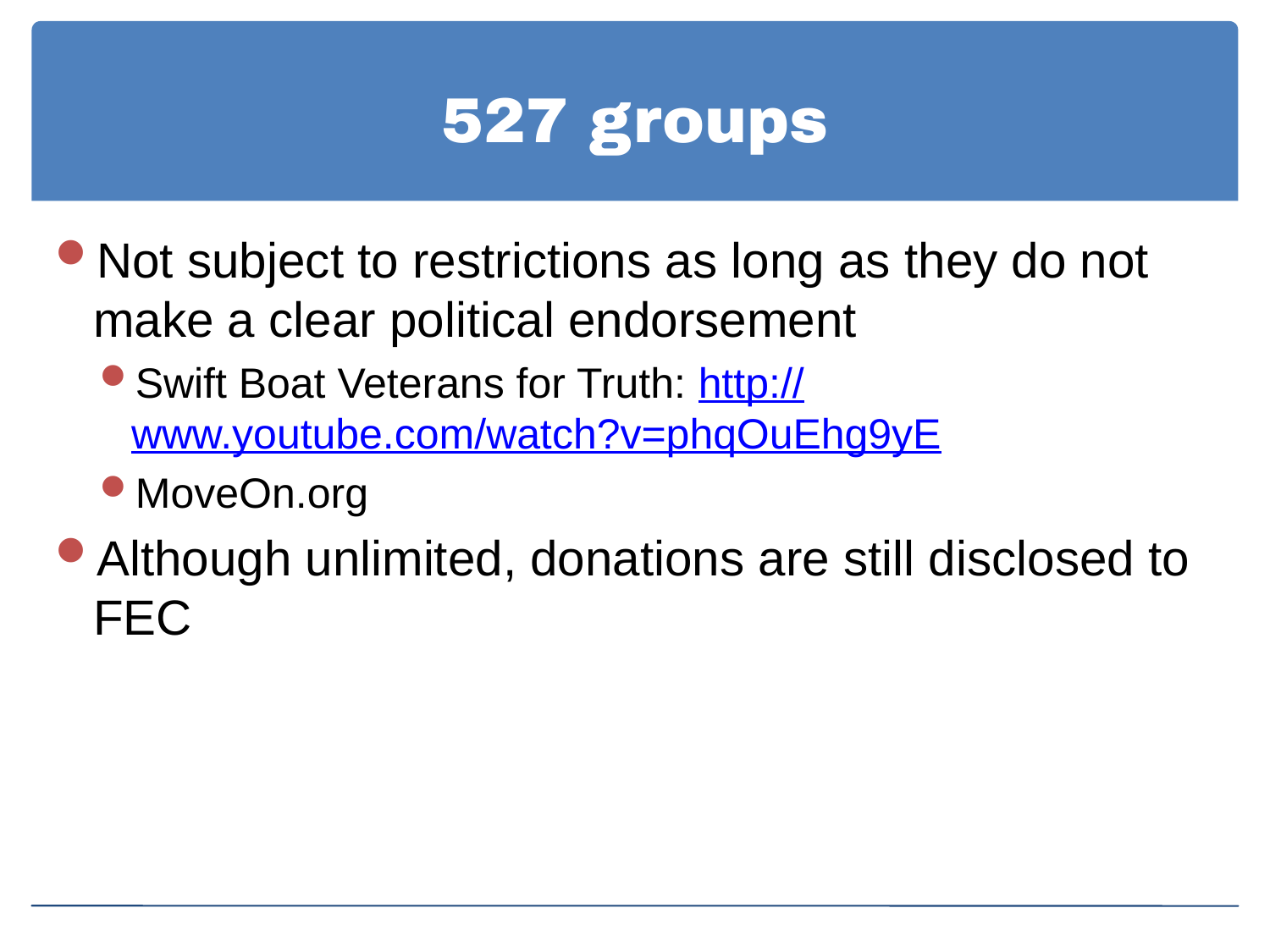

# 527 groups
Not subject to restrictions as long as they do not make a clear political endorsement
Swift Boat Veterans for Truth: http://www.youtube.com/watch?v=phqOuEhg9yE
MoveOn.org
Although unlimited, donations are still disclosed to FEC